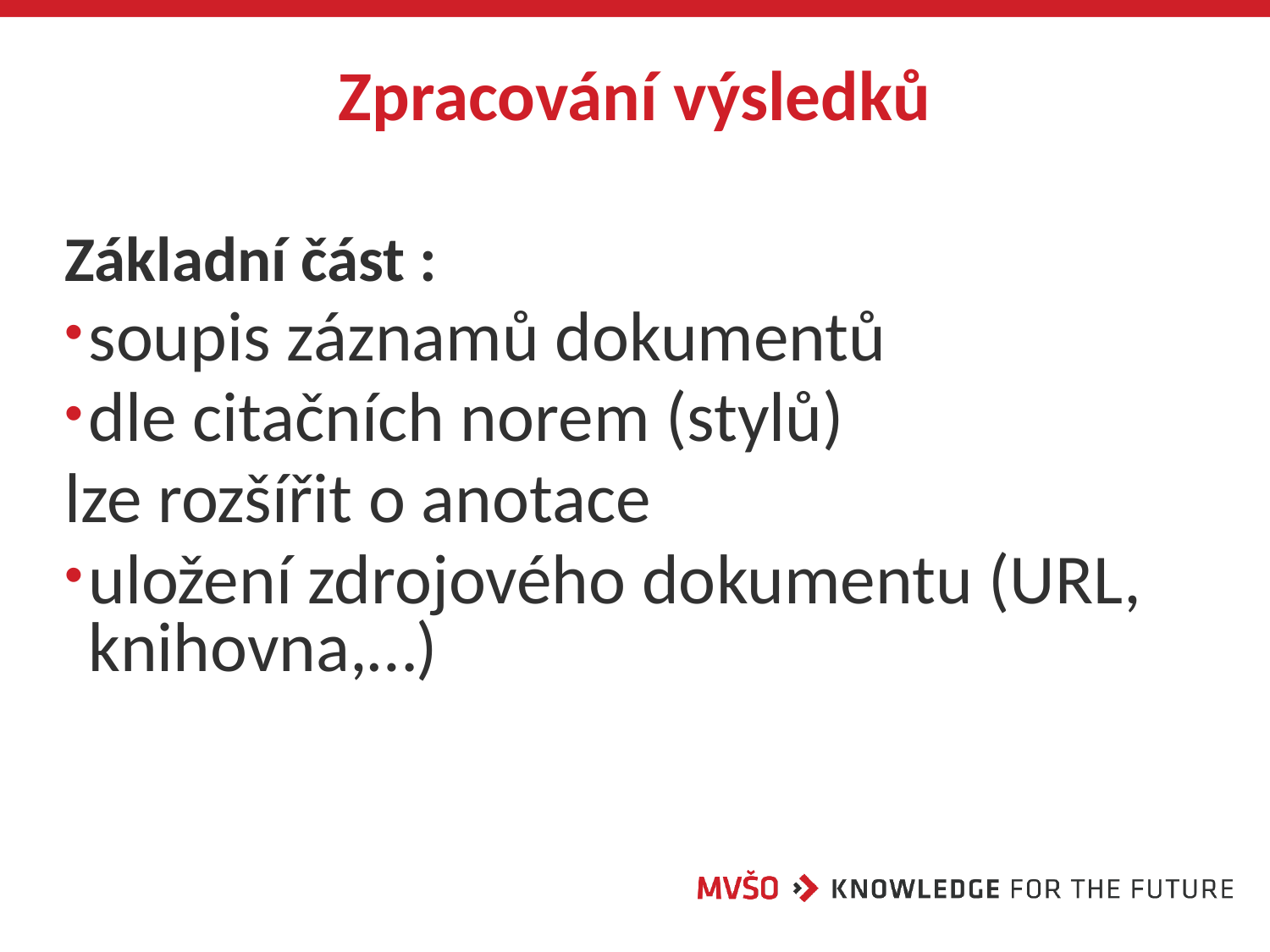

# Zpracování výsledků
Základní část :
soupis záznamů dokumentů
dle citačních norem (stylů)
lze rozšířit o anotace
uložení zdrojového dokumentu (URL, knihovna,…)